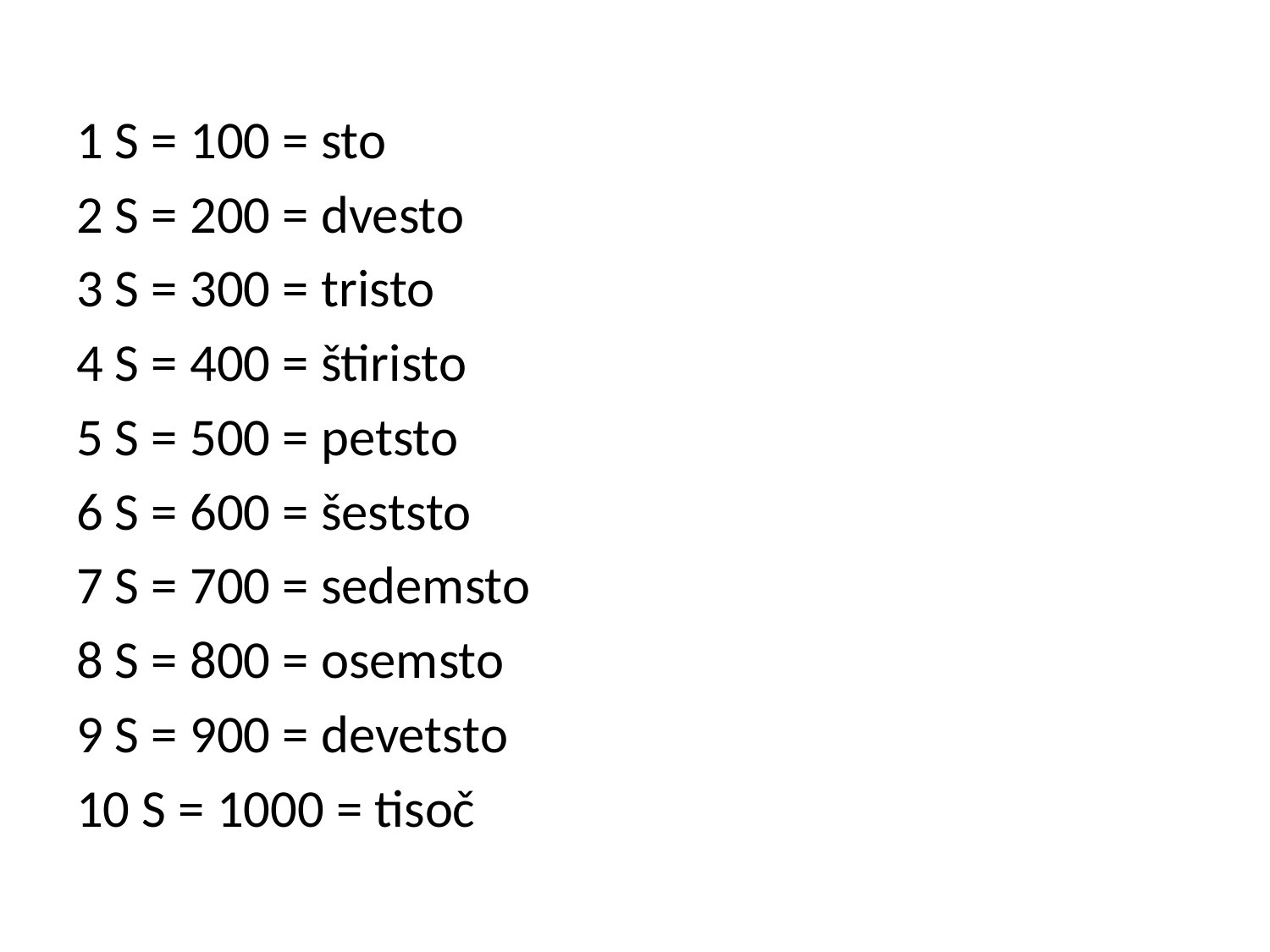

#
1 S = 100 = sto
2 S = 200 = dvesto
3 S = 300 = tristo
4 S = 400 = štiristo
5 S = 500 = petsto
6 S = 600 = šeststo
7 S = 700 = sedemsto
8 S = 800 = osemsto
9 S = 900 = devetsto
10 S = 1000 = tisoč